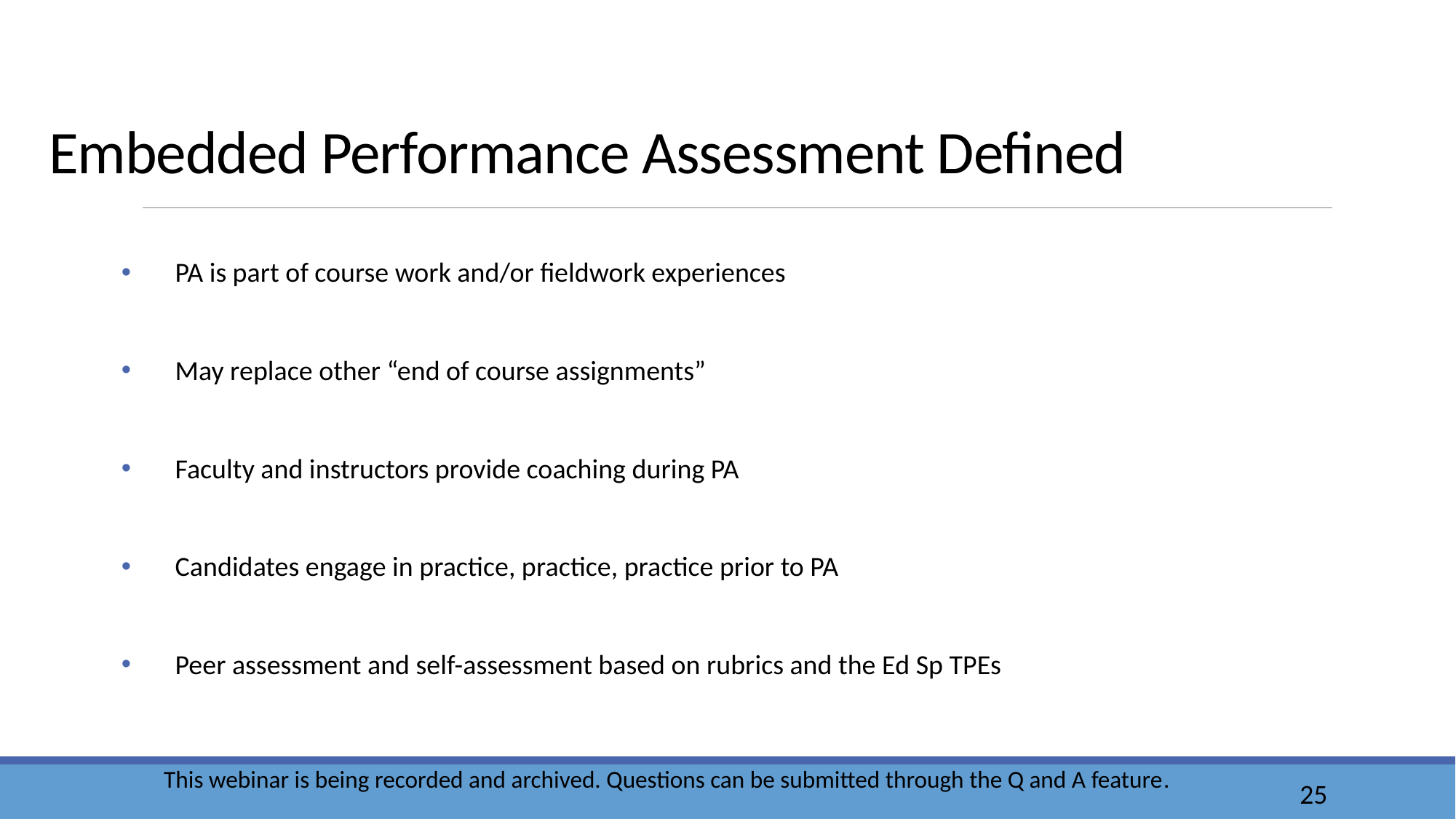

# Embedded Performance Assessment Defined
PA is part of course work and/or fieldwork experiences

May replace other “end of course assignments”

Faculty and instructors provide coaching during PA

Candidates engage in practice, practice, practice prior to PA

Peer assessment and self-assessment based on rubrics and the Ed Sp TPEs

This webinar is being recorded and archived. Questions can be submitted through the Q and A feature.

25